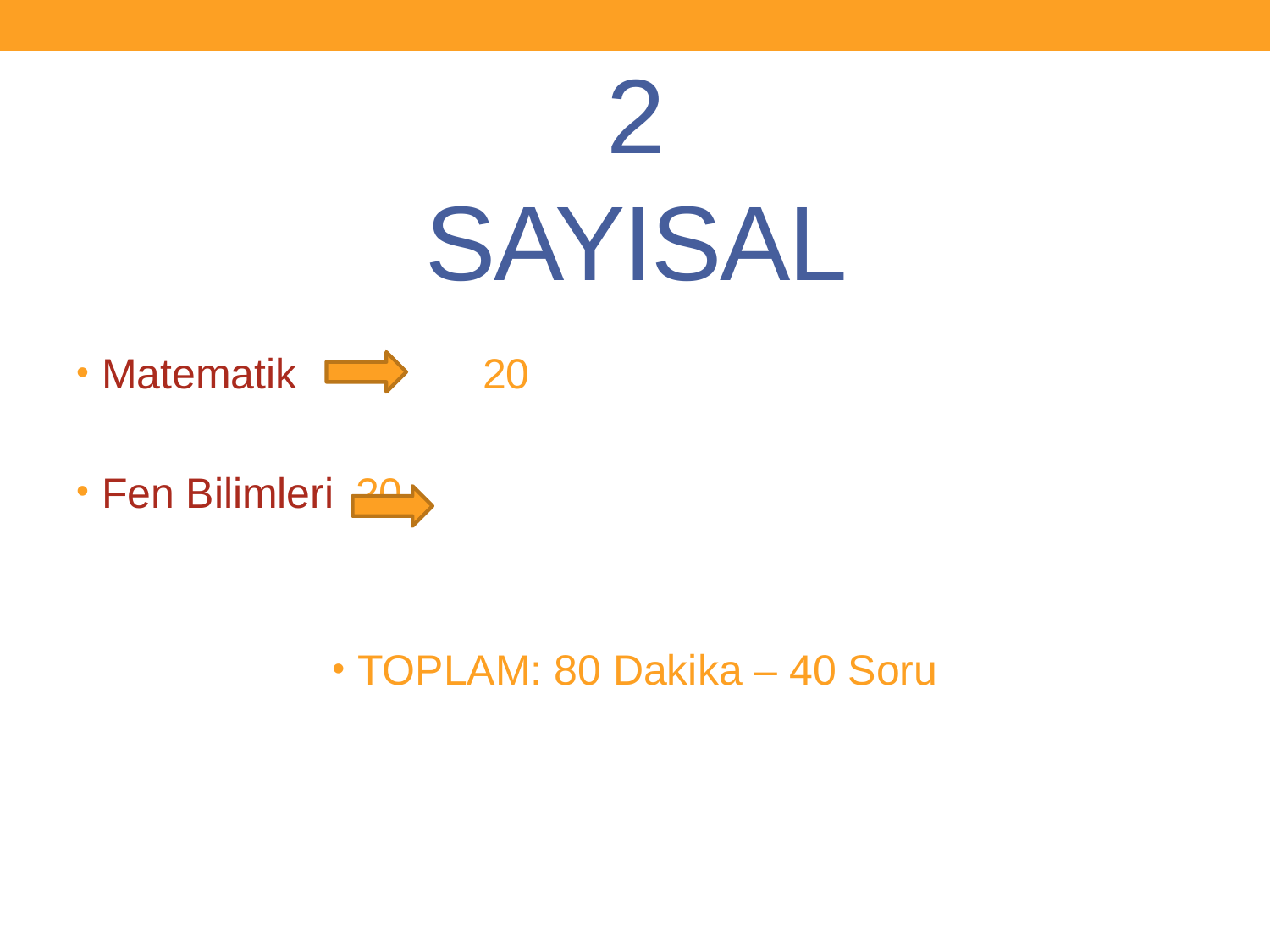

# 2 SAYISAL

Matematik		20

Fen Bilimleri	20

TOPLAM: 80 Dakika – 40 Soru